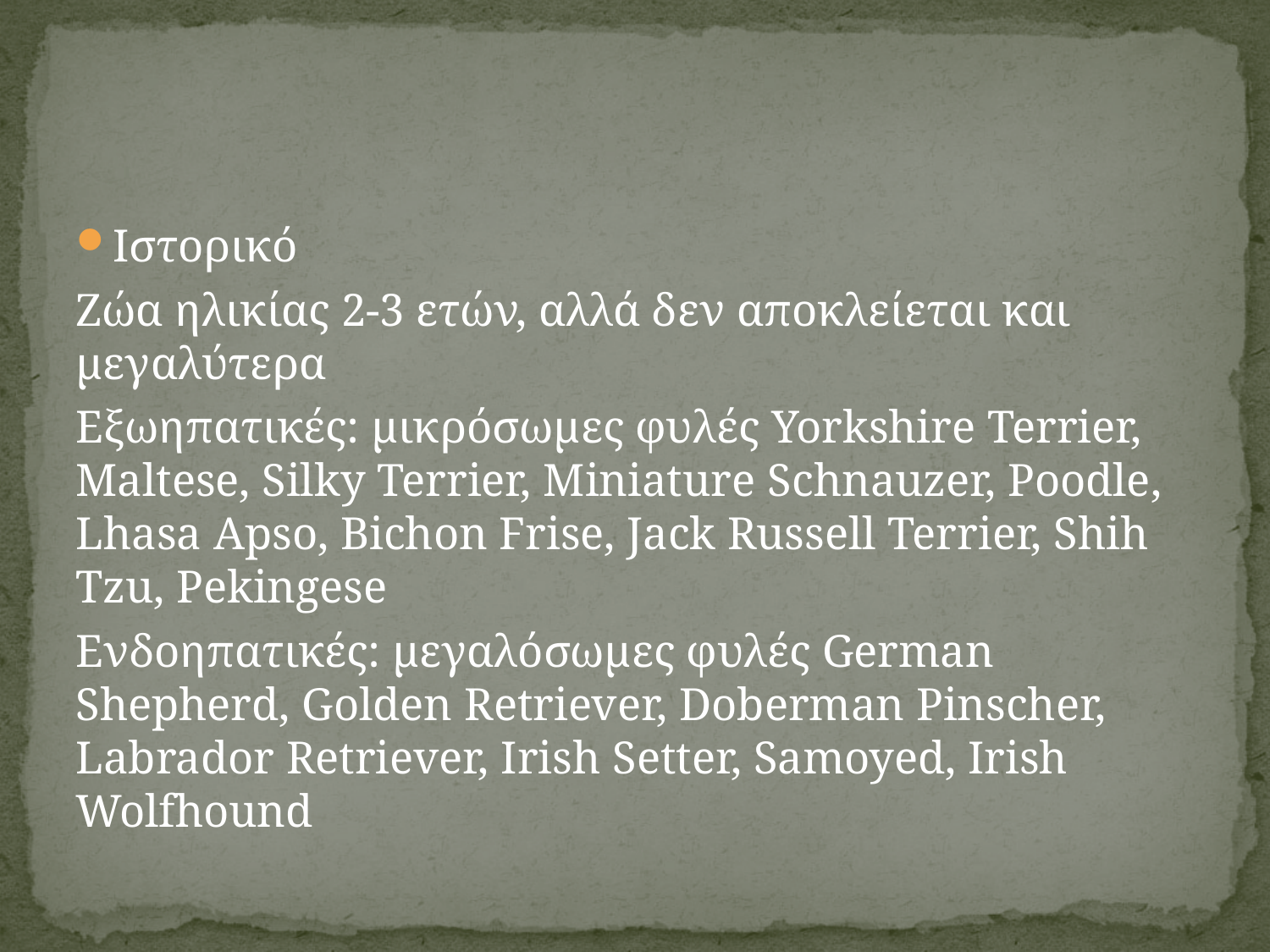

#
Ιστορικό
Ζώα ηλικίας 2-3 ετών, αλλά δεν αποκλείεται και μεγαλύτερα
Εξωηπατικές: μικρόσωμες φυλές Yorkshire Terrier, Maltese, Silky Terrier, Miniature Schnauzer, Poodle, Lhasa Apso, Bichon Frise, Jack Russell Terrier, Shih Tzu, Pekingese
Ενδοηπατικές: μεγαλόσωμες φυλές German Shepherd, Golden Retriever, Doberman Pinscher, Labrador Retriever, Irish Setter, Samoyed, Irish Wolfhound